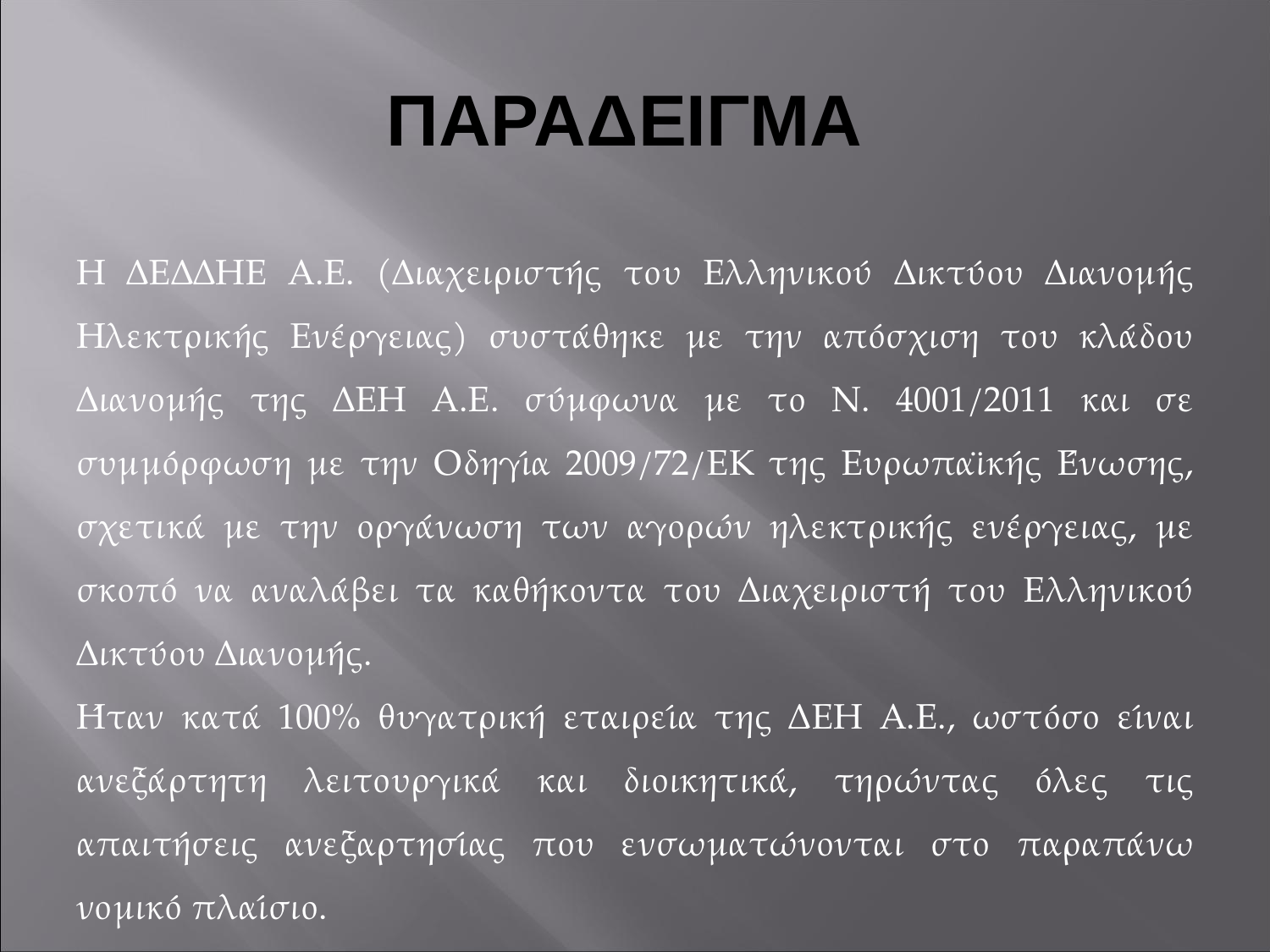

# ΠΑΡΑΔΕΙΓΜΑ
Η ΔΕΔΔΗΕ Α.Ε. (Διαχειριστής του Ελληνικού Δικτύου Διανομής Ηλεκτρικής Ενέργειας) συστάθηκε με την απόσχιση του κλάδου Διανομής της ΔΕΗ Α.Ε. σύμφωνα με το Ν. 4001/2011 και σε συμμόρφωση με την Οδηγία 2009/72/ΕΚ της Ευρωπαϊκής Ένωσης, σχετικά με την οργάνωση των αγορών ηλεκτρικής ενέργειας, με σκοπό να αναλάβει τα καθήκοντα του Διαχειριστή του Ελληνικού Δικτύου Διανομής.
Ήταν κατά 100% θυγατρική εταιρεία της ΔΕΗ Α.Ε., ωστόσο είναι ανεξάρτητη λειτουργικά και διοικητικά, τηρώντας όλες τις απαιτήσεις ανεξαρτησίας που ενσωματώνονται στο παραπάνω νομικό πλαίσιο.